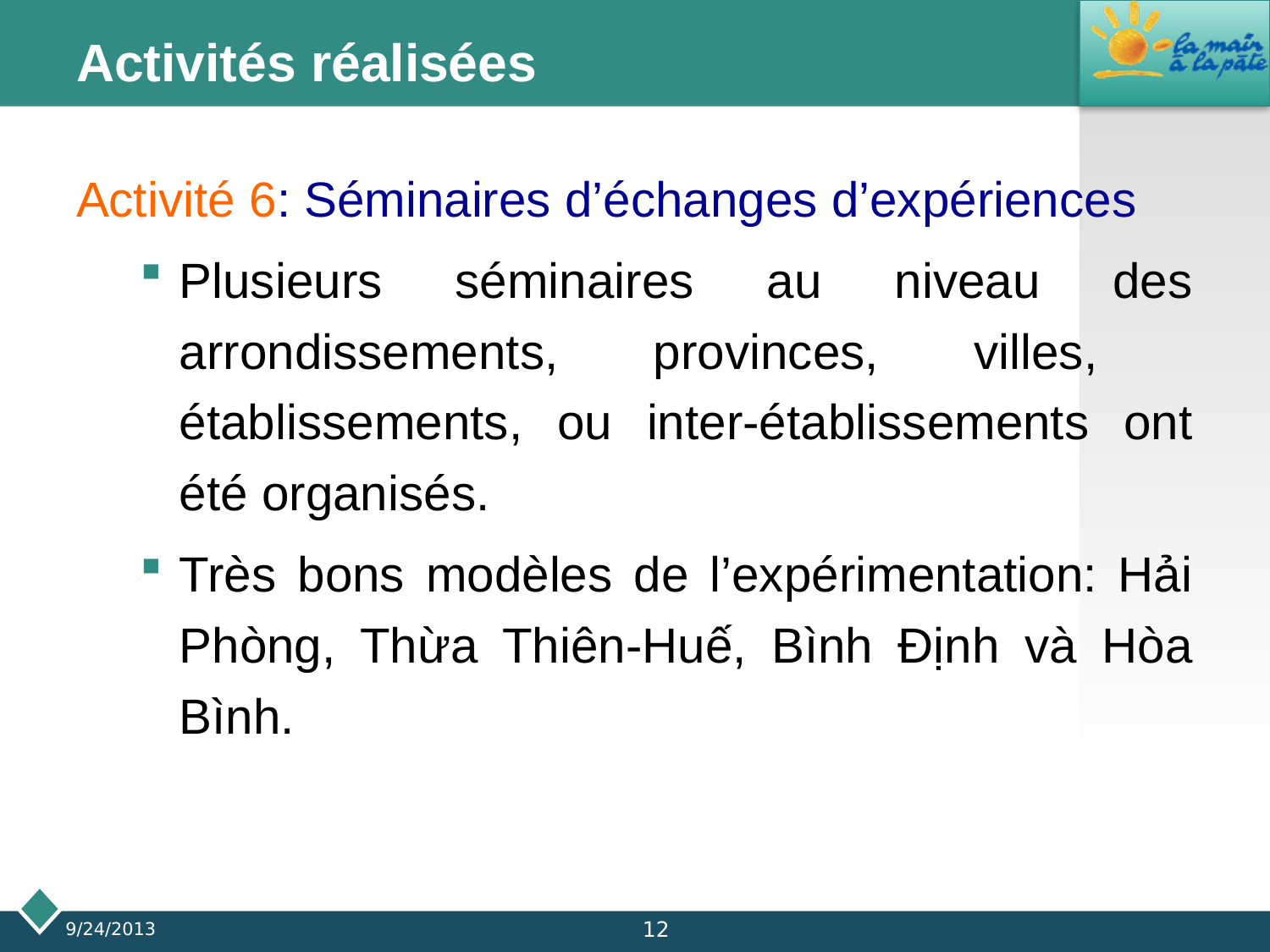

# Activités réalisées

Activité 6: Séminaires d’échanges d’expériences
Plusieurs séminaires au niveau des arrondissements, provinces, villes,  établissements, ou inter-établissements ont été organisés.
Très bons modèles de l’expérimentation: Hải Phòng, Thừa Thiên-Huế, Bình Định và Hòa Bình.

12
9/24/2013